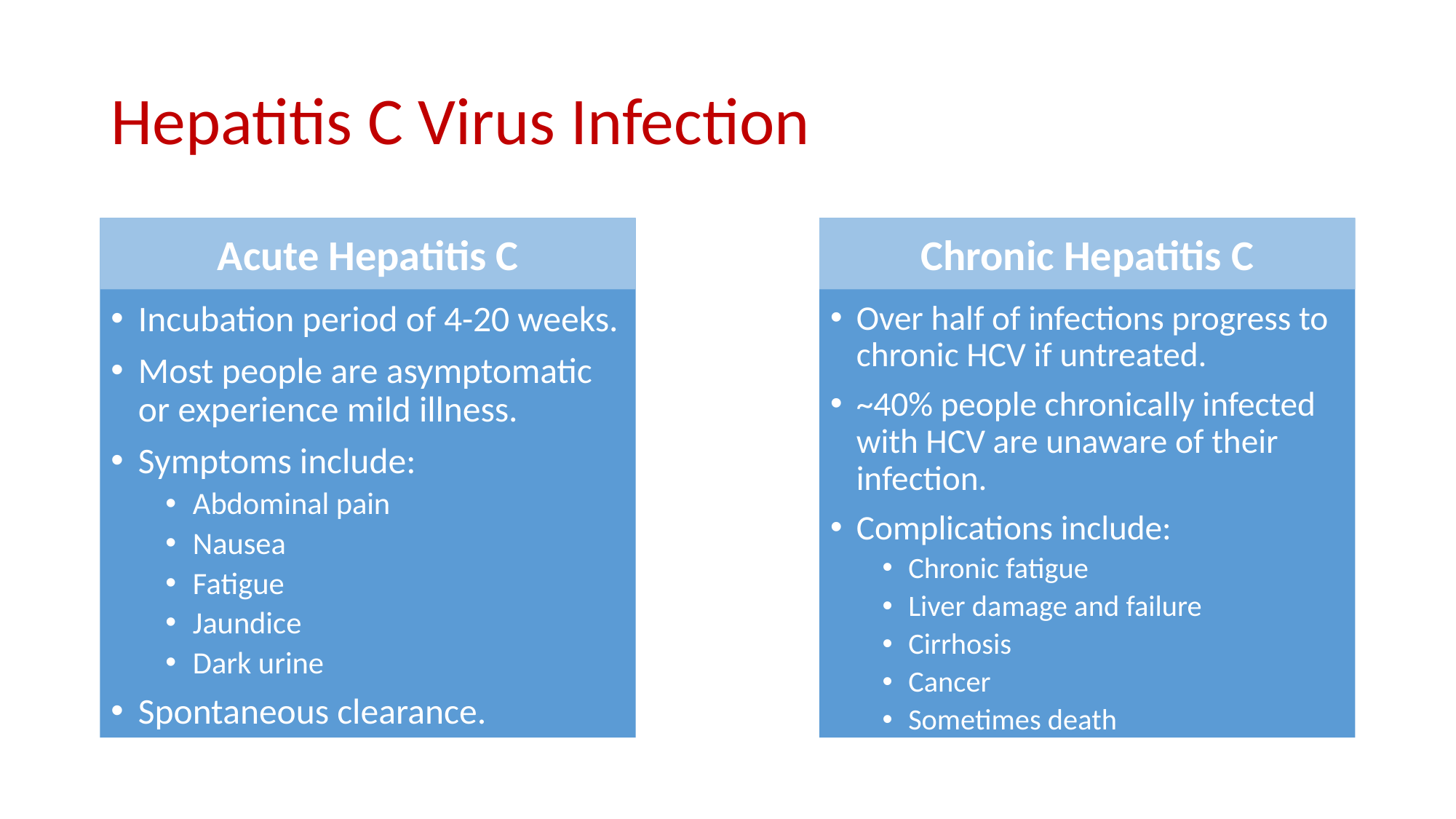

# Hepatitis C Virus Infection

Acute Hepatitis C

Chronic Hepatitis C
Over half of infections progress to chronic HCV if untreated.
~40% people chronically infected with HCV are unaware of their infection.
Complications include:
Chronic fatigue
Liver damage and failure
Cirrhosis
Cancer
Sometimes death

Incubation period of 4-20 weeks.
Most people are asymptomatic or experience mild illness.
Symptoms include:
Abdominal pain
Nausea
Fatigue
Jaundice
Dark urine
Spontaneous clearance.